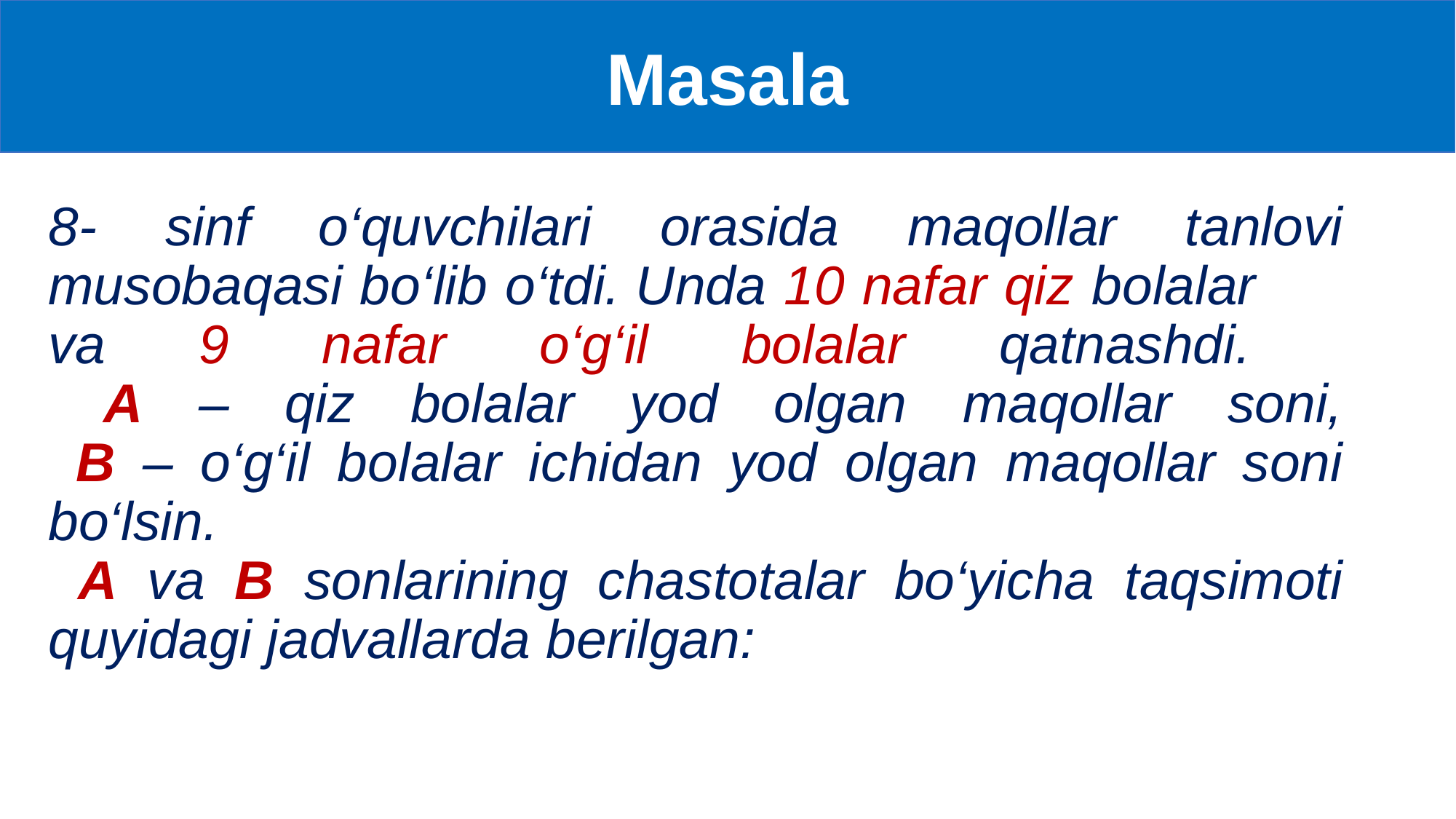

Masala
# 8- sinf o‘quvchilari orasida maqollar tanlovi musobaqasi bo‘lib o‘tdi. Unda 10 nafar qiz bolalar      va 9 nafar o‘g‘il bolalar qatnashdi. A – qiz bolalar yod olgan maqollar soni, B – o‘g‘il bolalar ichidan yod olgan maqollar soni bo‘lsin. A va B sonlarining chastotalar bo‘yicha taqsimoti quyidagi jadvallarda berilgan: